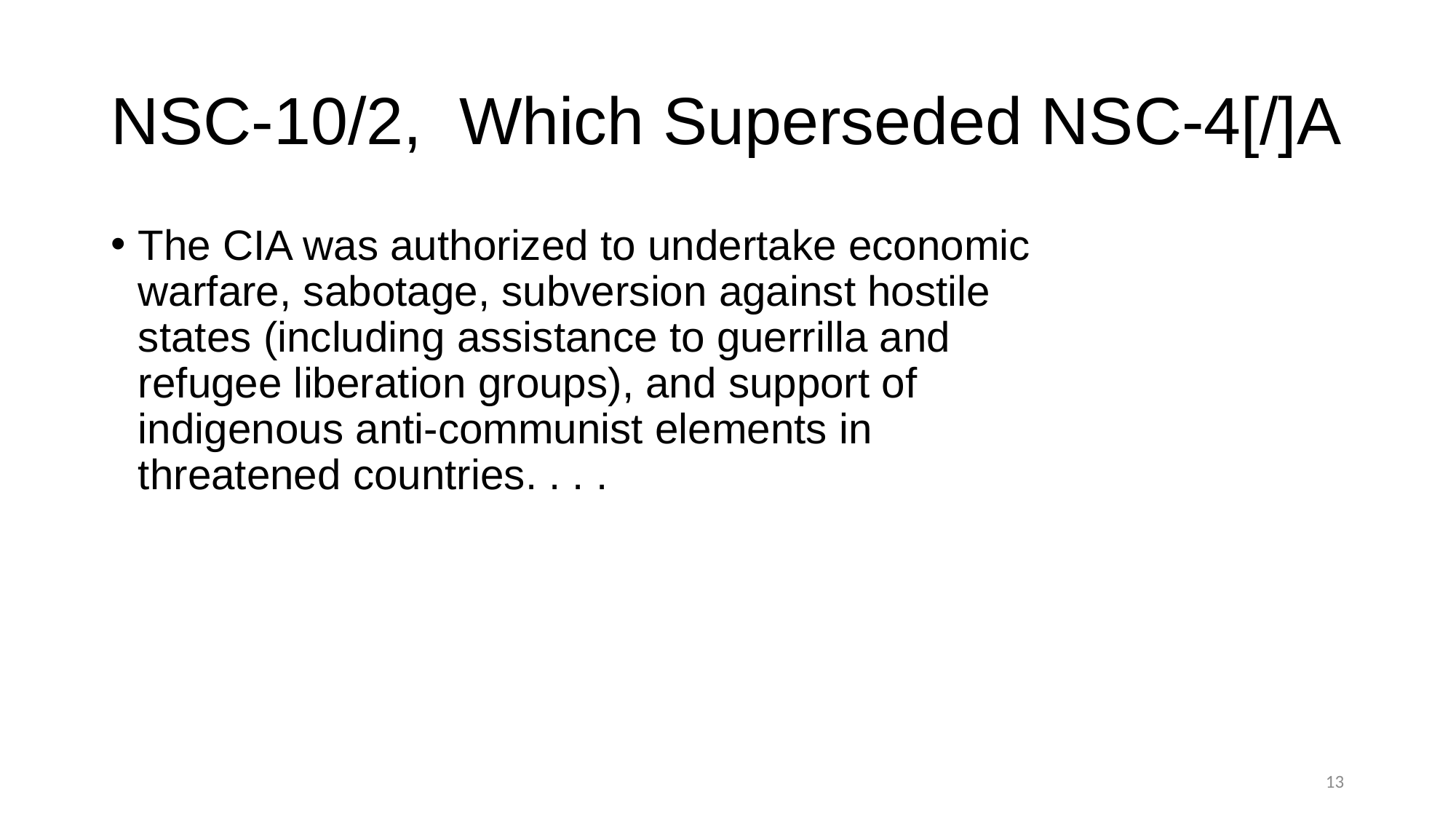

# NSC-10/2,  Which Superseded NSC-4[/]A
The CIA was authorized to undertake economic warfare, sabotage, subversion against hostile states (including assistance to guerrilla and refugee liberation groups), and support of indigenous anti-communist elements in threatened countries. . . .
13